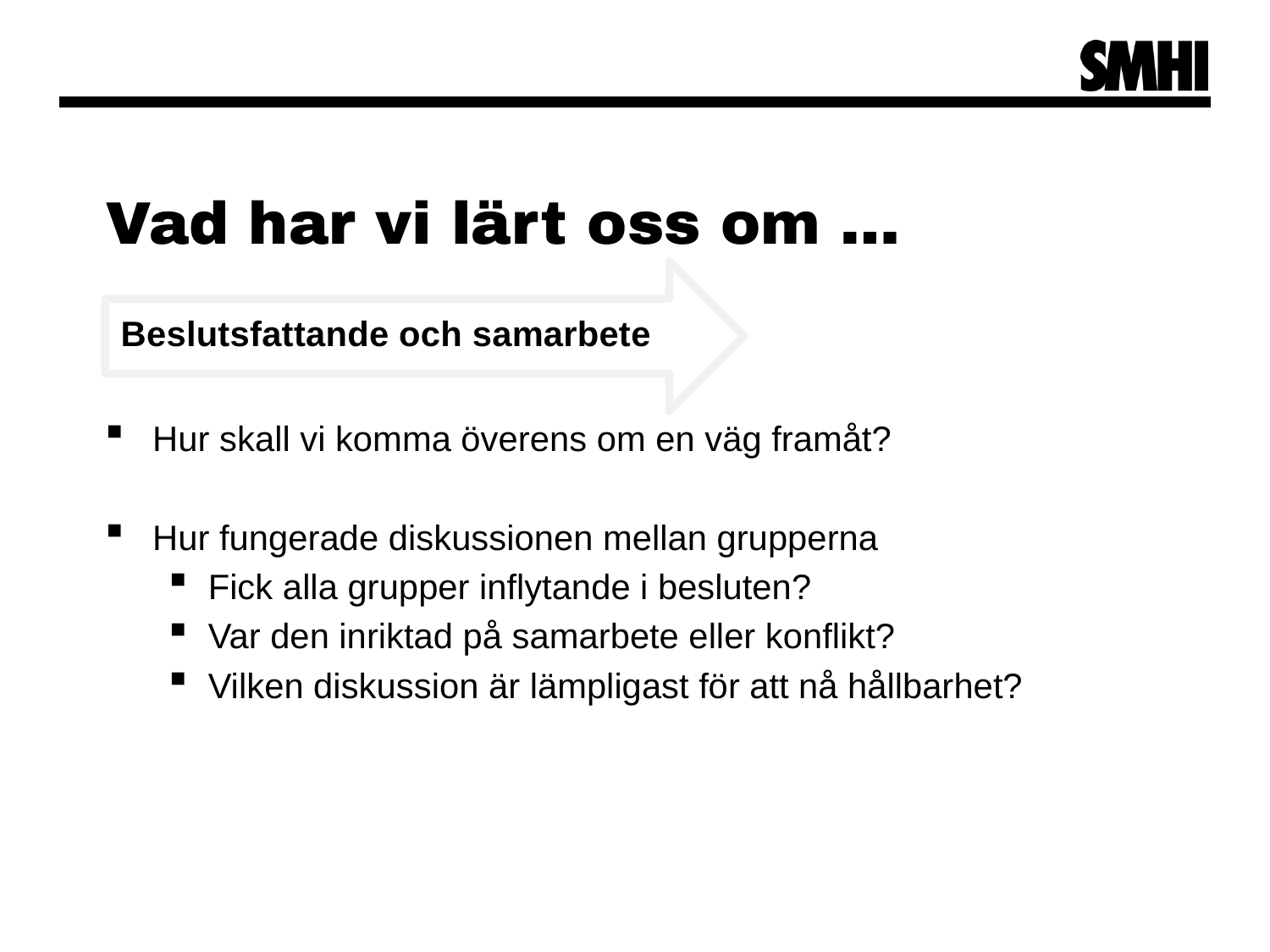

Vad har vi lärt oss om …

Beslutsfattande och samarbete
Hur skall vi komma överens om en väg framåt?

Hur fungerade diskussionen mellan grupperna
Fick alla grupper inflytande i besluten?
Var den inriktad på samarbete eller konflikt?
Vilken diskussion är lämpligast för att nå hållbarhet?